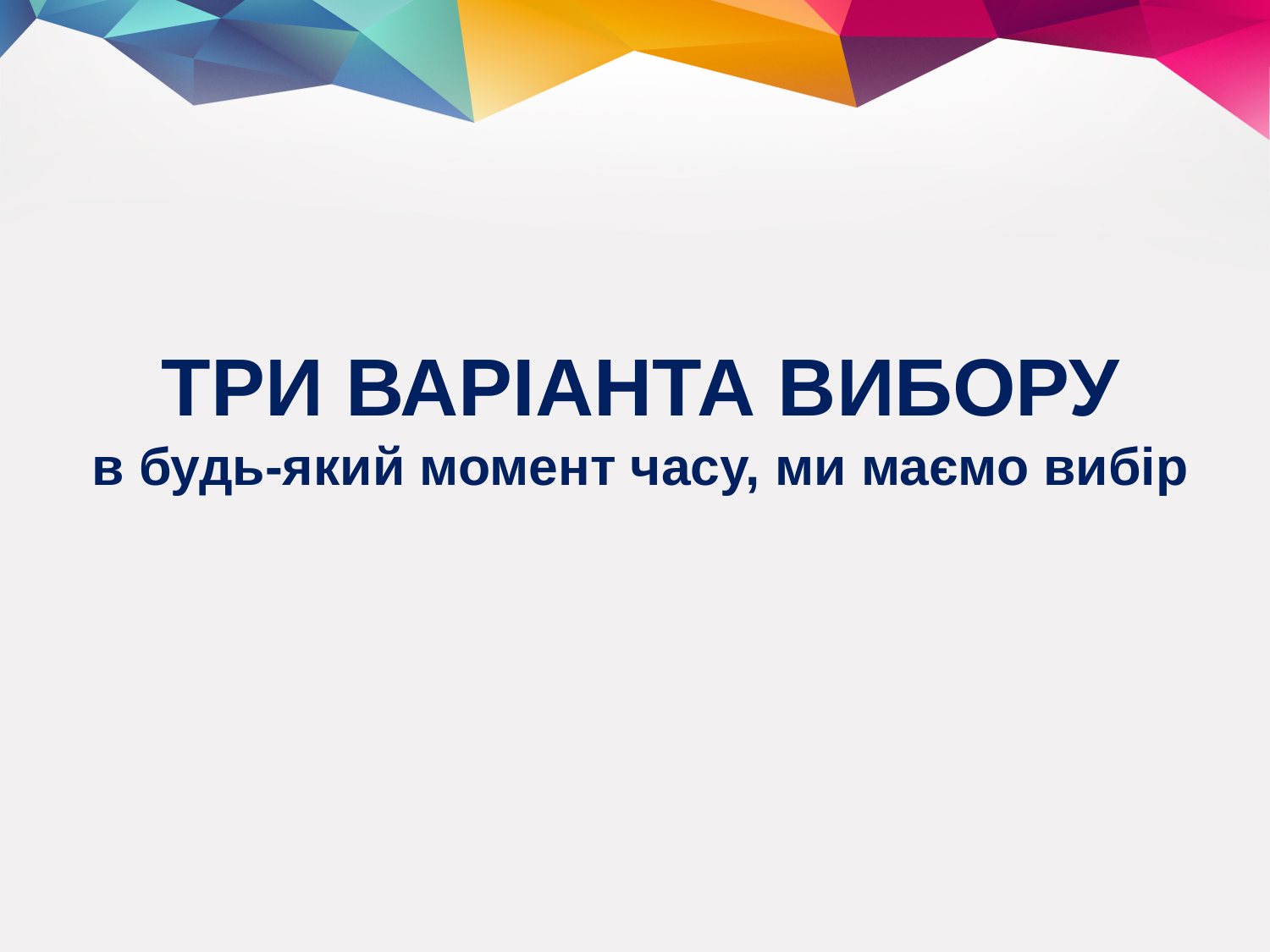

# ТРИ ВАРІАНТА ВИБОРУ в будь-який момент часу, ми маємо вибір